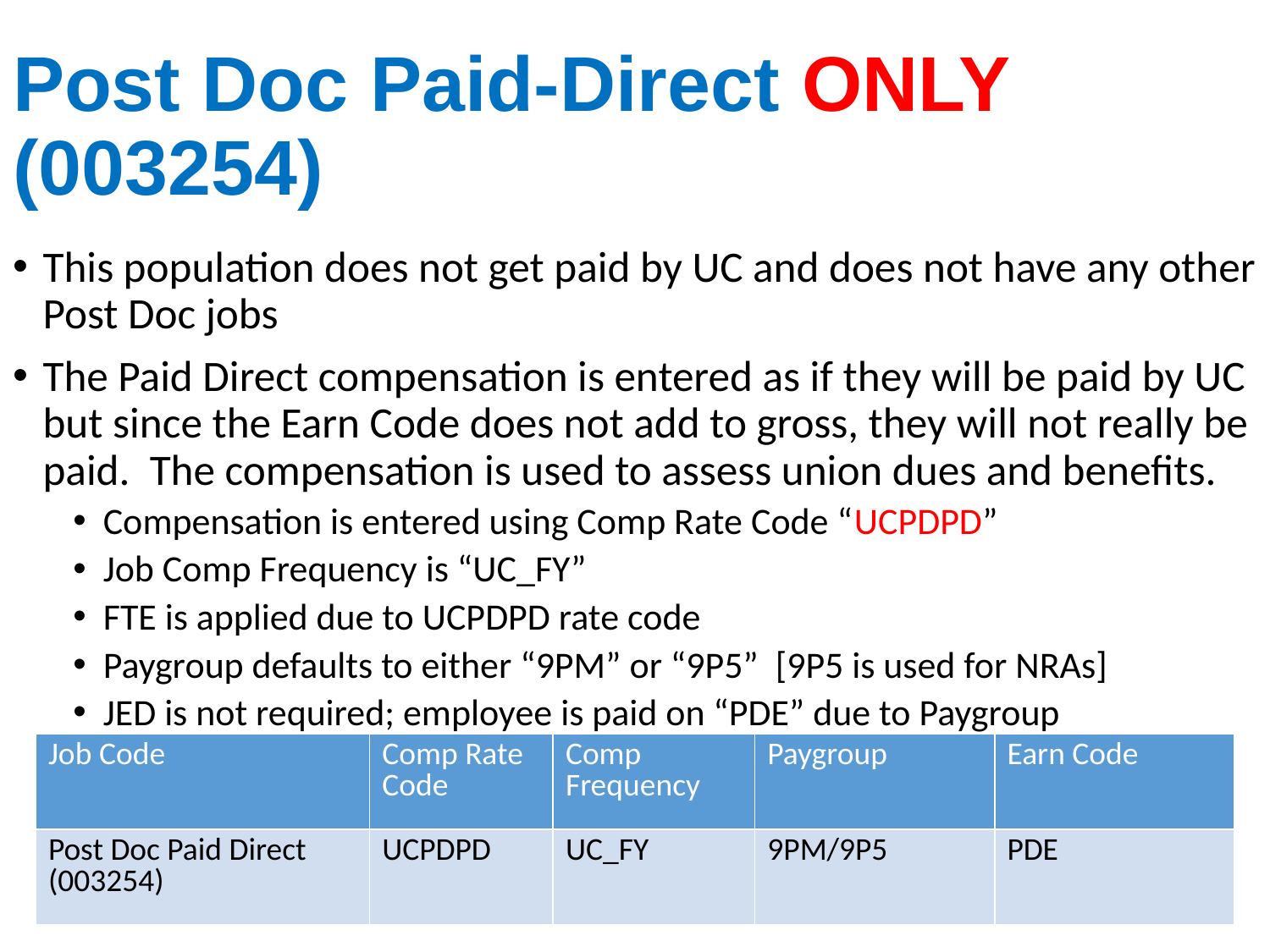

# Post Doc Paid-Direct ONLY (003254)
This population does not get paid by UC and does not have any other Post Doc jobs
The Paid Direct compensation is entered as if they will be paid by UC but since the Earn Code does not add to gross, they will not really be paid.  The compensation is used to assess union dues and benefits.
Compensation is entered using Comp Rate Code “UCPDPD”
Job Comp Frequency is “UC_FY”
FTE is applied due to UCPDPD rate code
Paygroup defaults to either “9PM” or “9P5”  [9P5 is used for NRAs]
JED is not required; employee is paid on “PDE” due to Paygroup

| Job Code | Comp Rate Code | Comp Frequency | Paygroup | Earn Code |
| --- | --- | --- | --- | --- |
| Post Doc Paid Direct (003254) | UCPDPD | UC\_FY | 9PM/9P5 | PDE |